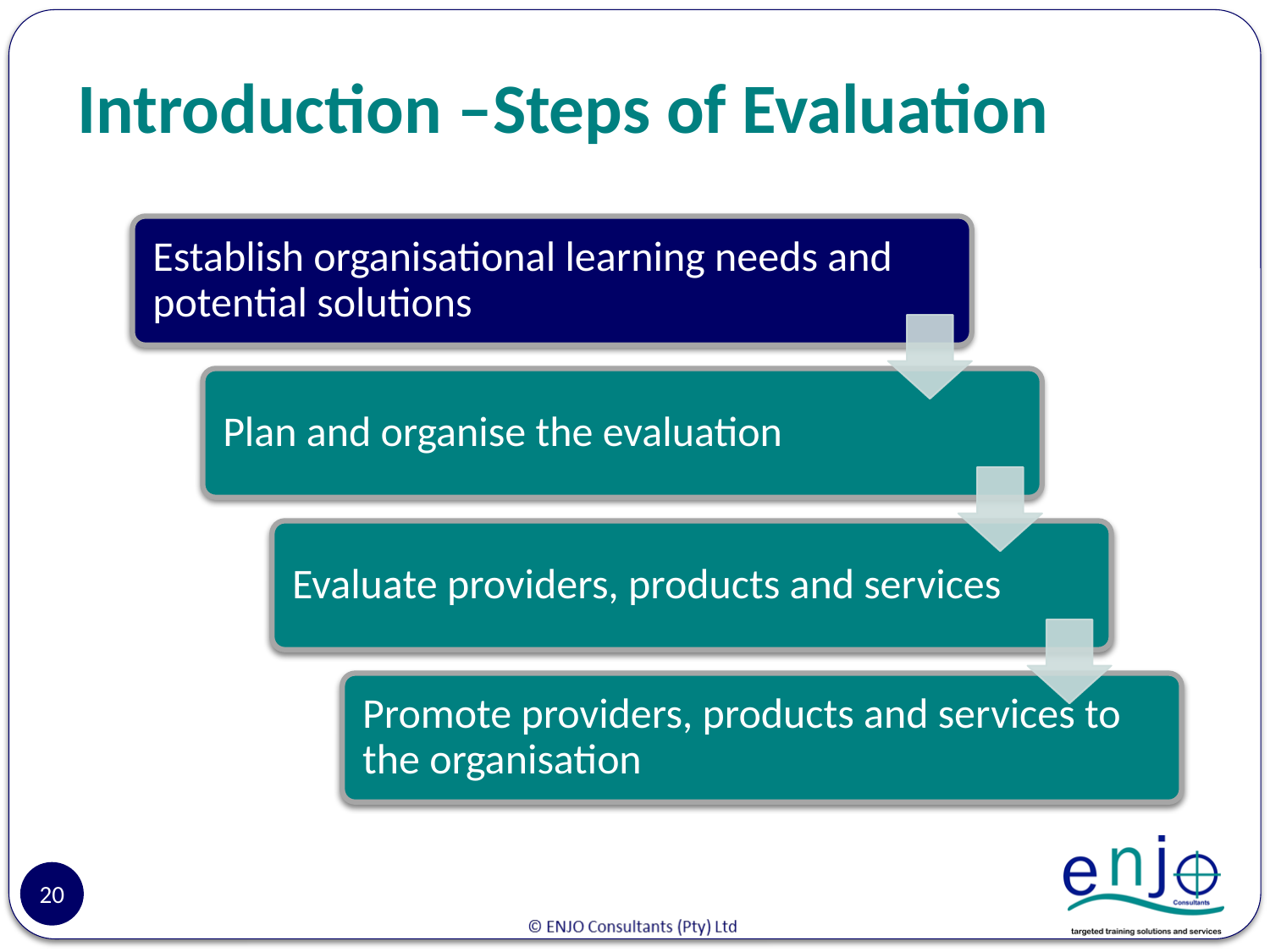

# Introduction –Steps of Evaluation
Establish organisational learning needs and potential solutions
Plan and organise the evaluation
Evaluate providers, products and services
Promote providers, products and services to the organisation

20